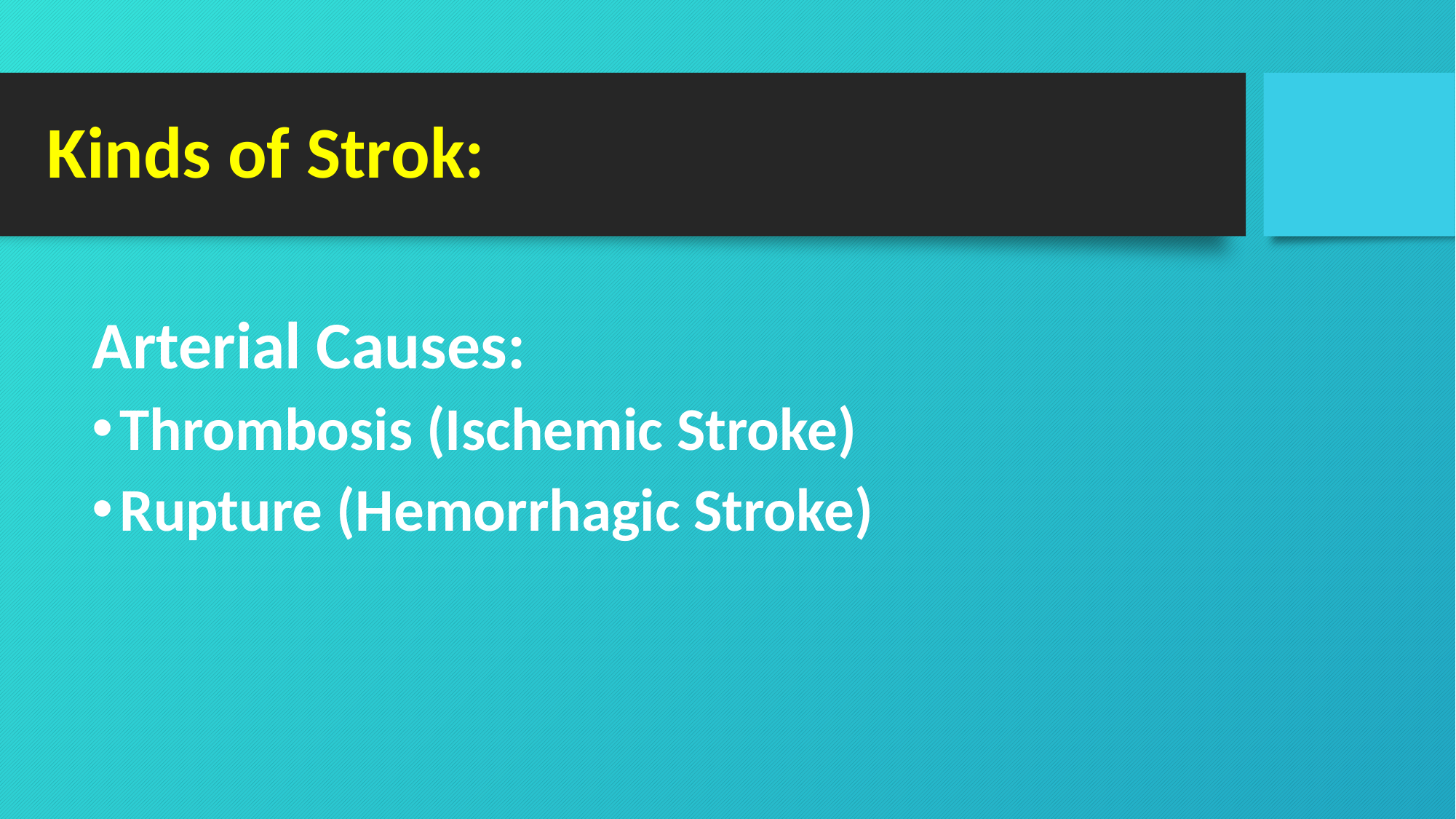

# Kinds of Strok:
Arterial Causes:
Thrombosis (Ischemic Stroke)
Rupture (Hemorrhagic Stroke)